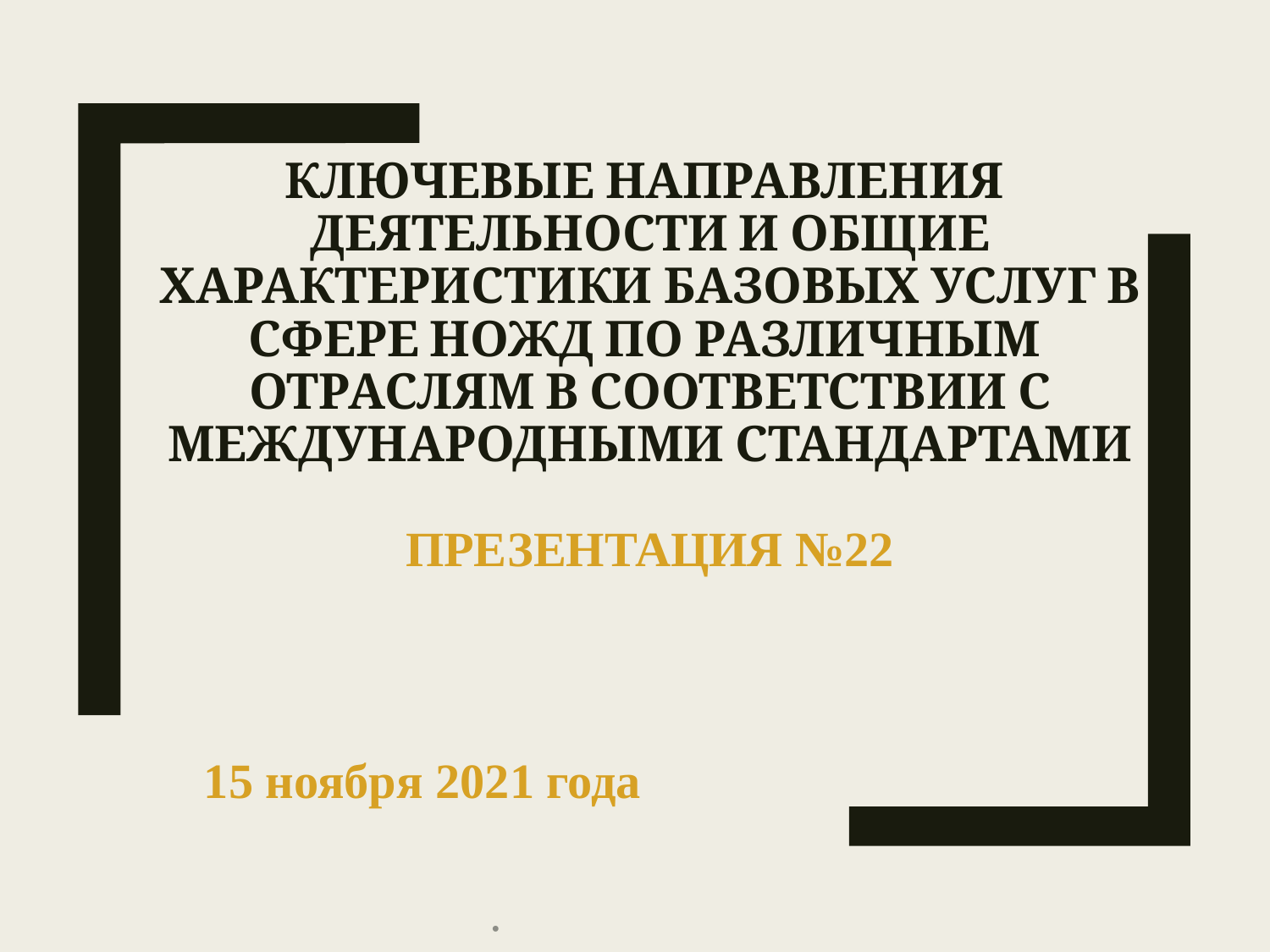

# Ключевые направления деятельности и общие характеристики базовых услуг в сфере НОЖД по различным  отраслям в соответствии с международными стандартами Презентация №22
15 ноября 2021 года
.